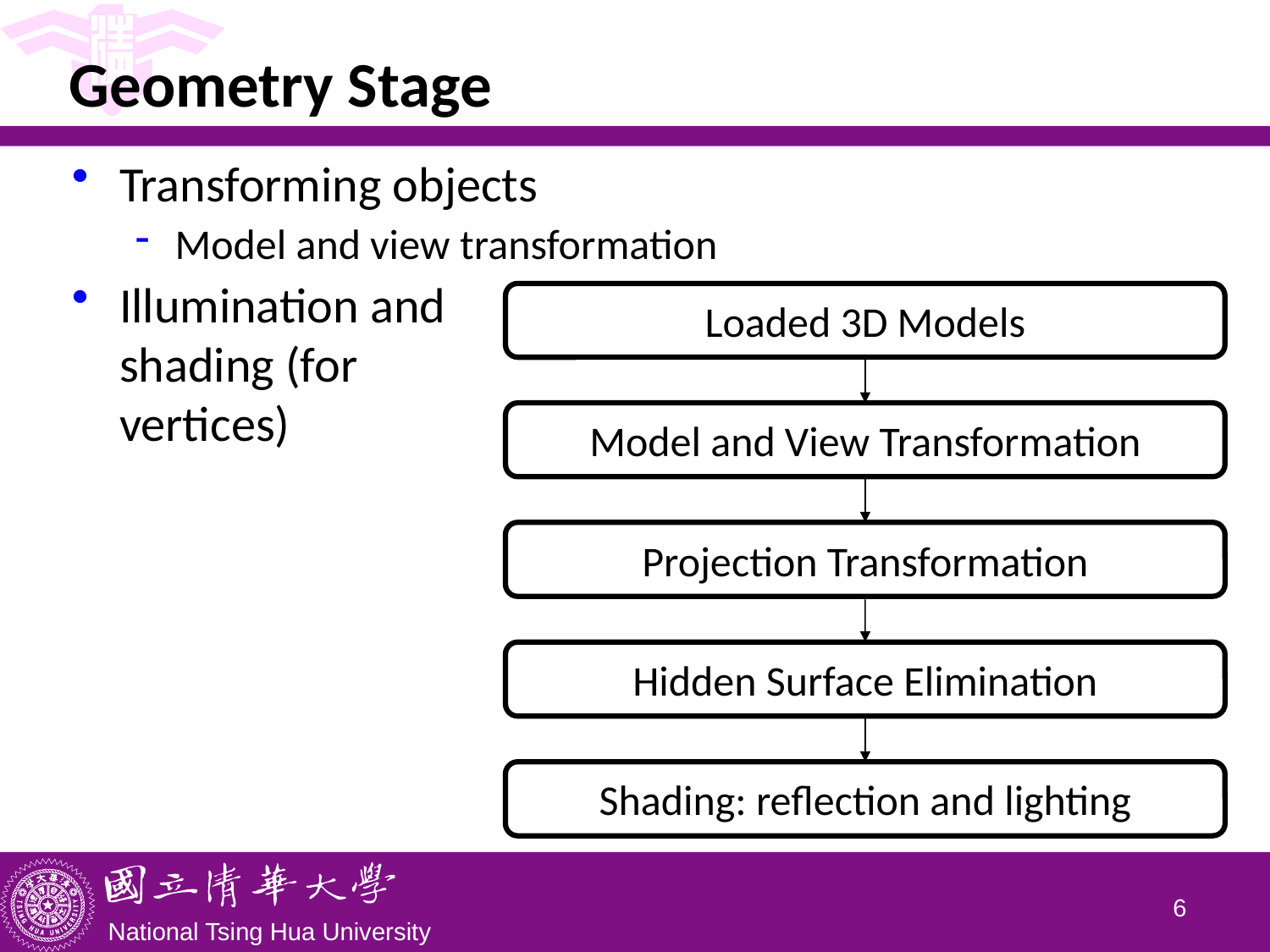

# Geometry Stage
Transforming objects
Model and view transformation
Illumination and
shading (for
vertices)
Loaded 3D Models
Model and View Transformation
Projection Transformation

Hidden Surface Elimination
Shading: reflection and lighting
6